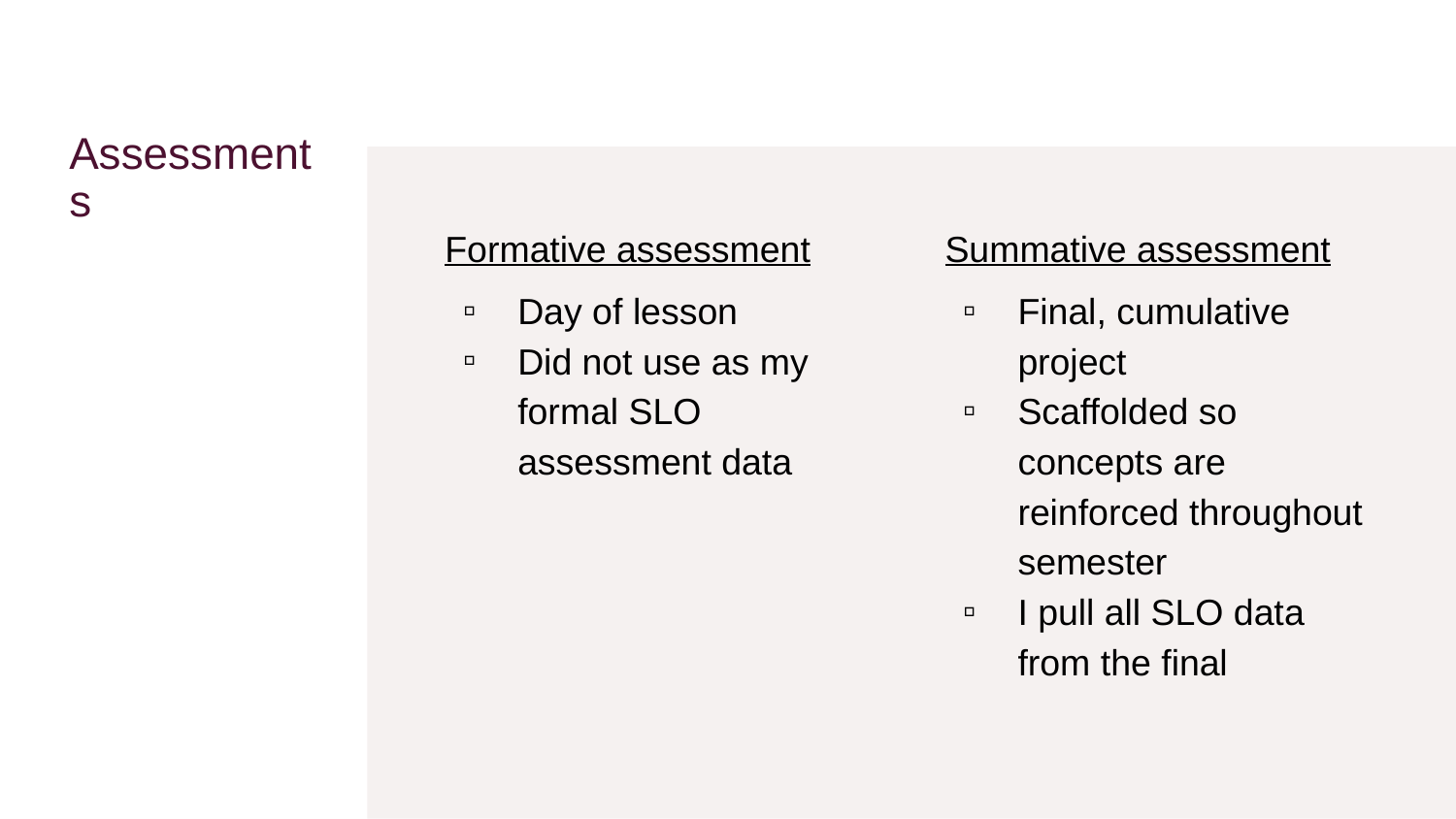

# Assessments
Formative assessment
Day of lesson
Did not use as my formal SLO assessment data
Summative assessment
Final, cumulative project
Scaffolded so concepts are reinforced throughout semester
I pull all SLO data from the final